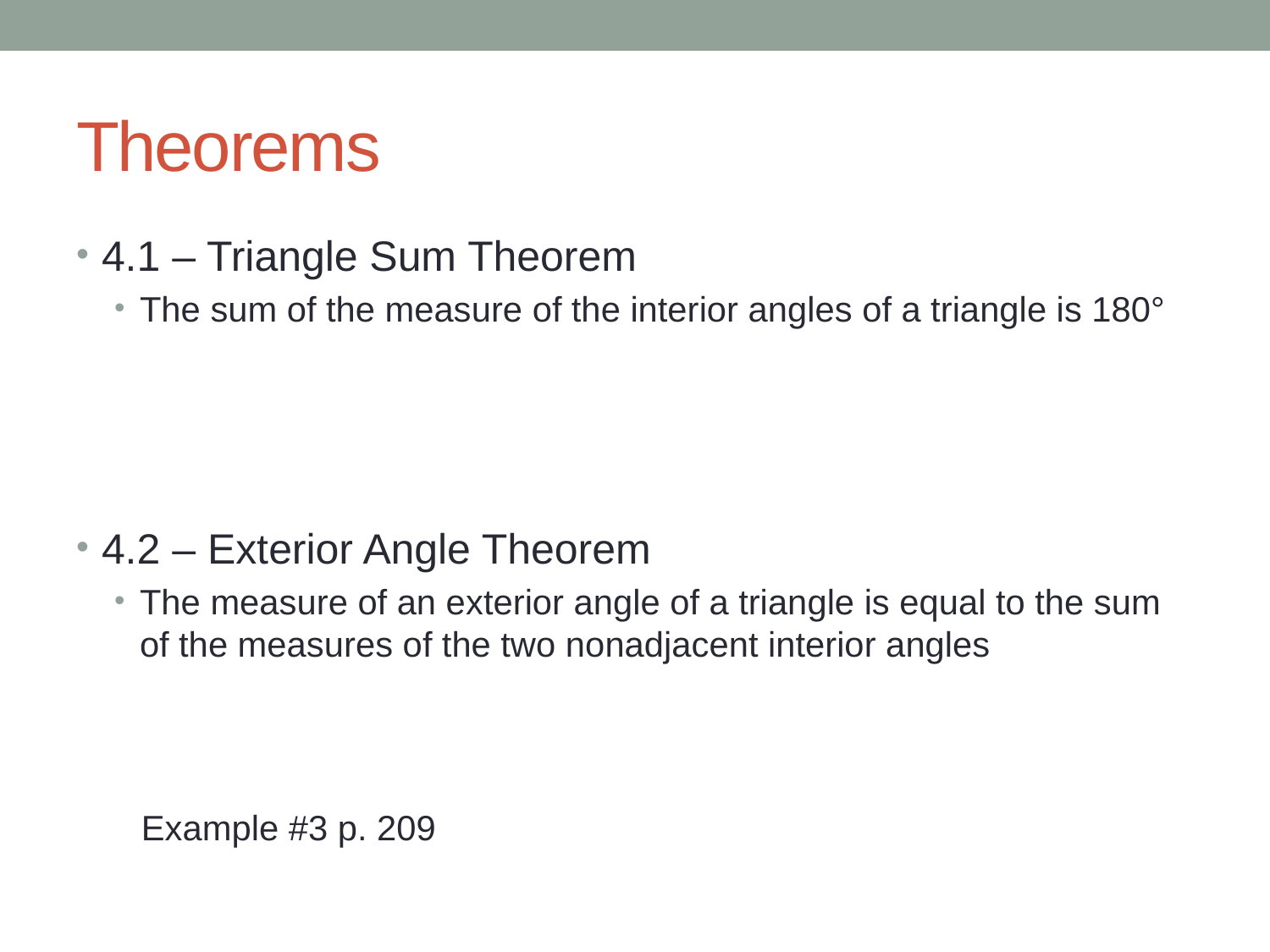

# Theorems
4.1 – Triangle Sum Theorem
The sum of the measure of the interior angles of a triangle is 180°

4.2 – Exterior Angle Theorem
The measure of an exterior angle of a triangle is equal to the sum of the measures of the two nonadjacent interior angles

Example #3 p. 209